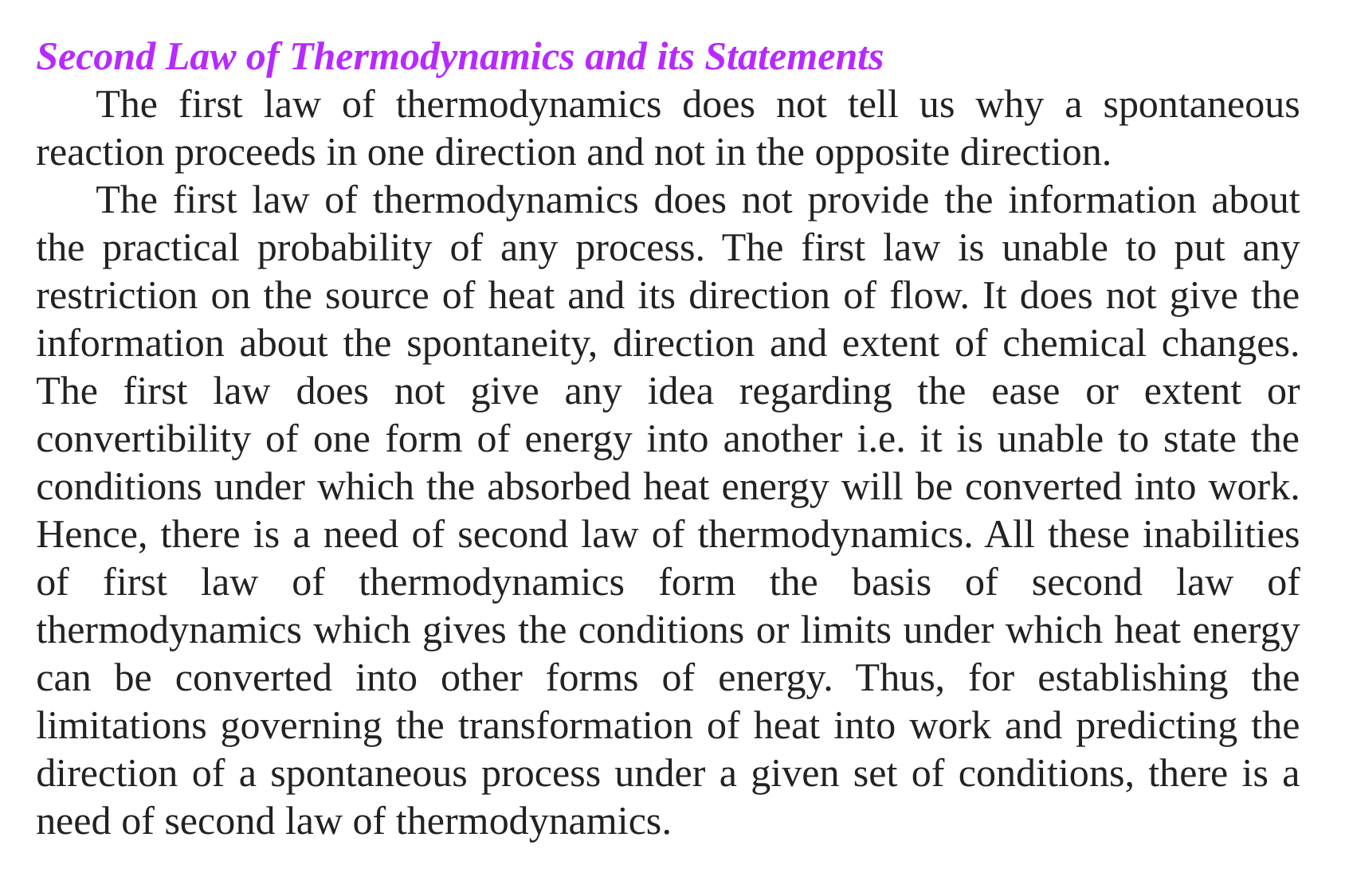

Second Law of Thermodynamics and its Statements
The first law of thermodynamics does not tell us why a spontaneous reaction proceeds in one direction and not in the opposite direction.
The first law of thermodynamics does not provide the information about the practical probability of any process. The first law is unable to put any restriction on the source of heat and its direction of flow. It does not give the information about the spontaneity, direction and extent of chemical changes. The first law does not give any idea regarding the ease or extent or convertibility of one form of energy into another i.e. it is unable to state the conditions under which the absorbed heat energy will be converted into work. Hence, there is a need of second law of thermodynamics. All these inabilities of first law of thermodynamics form the basis of second law of thermodynamics which gives the conditions or limits under which heat energy can be converted into other forms of energy. Thus, for establishing the limitations governing the transformation of heat into work and predicting the direction of a spontaneous process under a given set of conditions, there is a need of second law of thermodynamics.